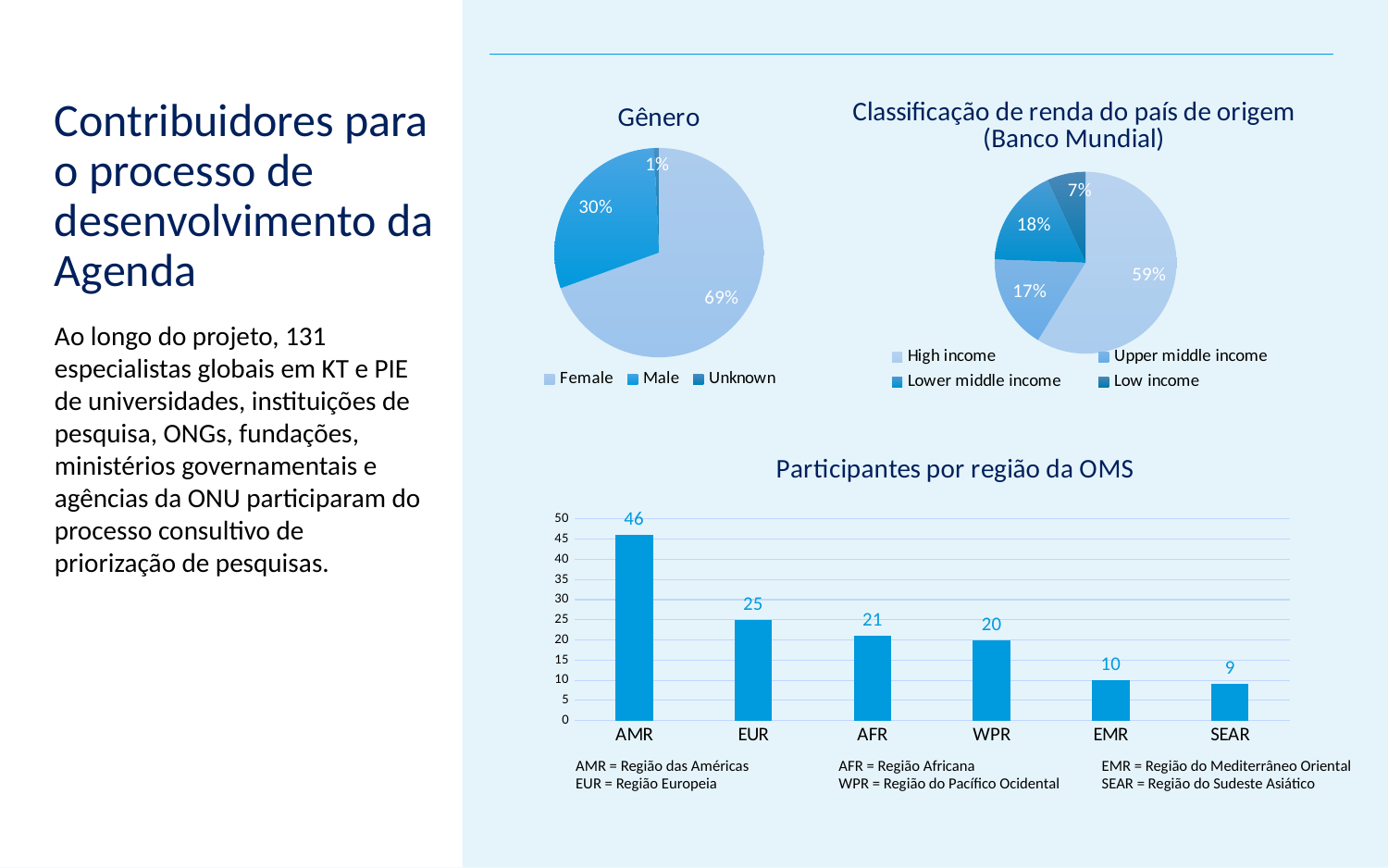

### Chart: Classificação de renda do país de origem (Banco Mundial)

| Category | World Bank Country Income Classification |
|---|---|
| High income | 77.0 |
| Upper middle income | 22.0 |
| Lower middle income | 23.0 |
| Low income | 9.0 |

### Chart: Gênero

| Category |  |
|---|---|
| Female | 91.0 |
| Male | 39.0 |
| Unknown | 1.0 |
# Contribuidores para o processo de desenvolvimento da Agenda
Ao longo do projeto, 131 especialistas globais em KT e PIE de universidades, instituições de pesquisa, ONGs, fundações, ministérios governamentais e agências da ONU participaram do processo consultivo de priorização de pesquisas.

### Chart: Participantes por região da OMS

| Category | WHO Region |
|---|---|
| AMR | 46.0 |
| EUR | 25.0 |
| AFR | 21.0 |
| WPR | 20.0 |
| EMR | 10.0 |
| SEAR | 9.0 |
AMR = Região das Américas
EUR = Região Europeia
AFR = Região Africana
WPR = Região do Pacífico Ocidental
EMR = Região do Mediterrâneo Oriental
SEAR = Região do Sudeste Asiático